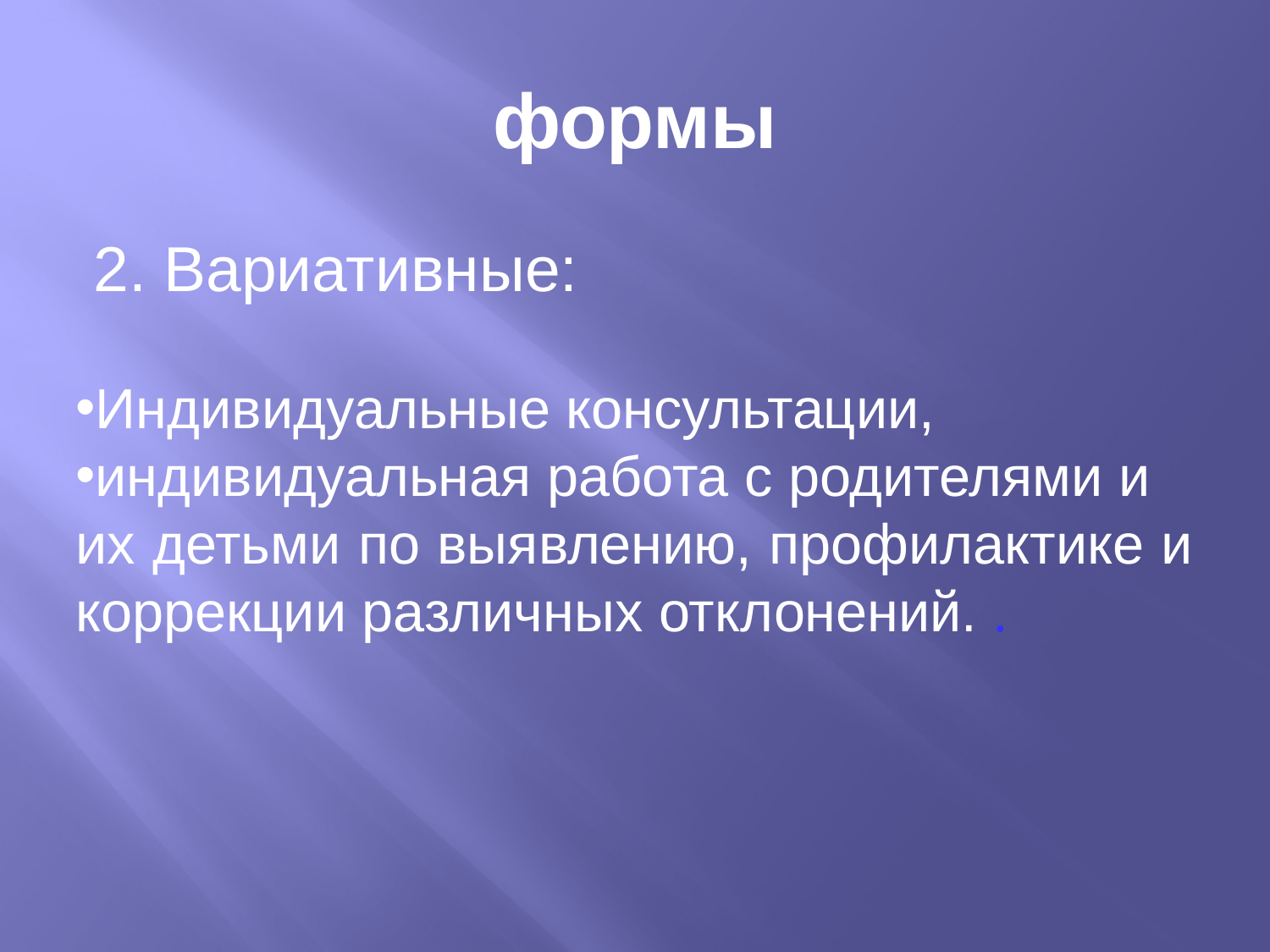

# формы
 2. Вариативные:

Индивидуальные консультации,
индивидуальная работа с родителями и
их детьми по выявлению, профилактике и коррекции различных отклонений. .